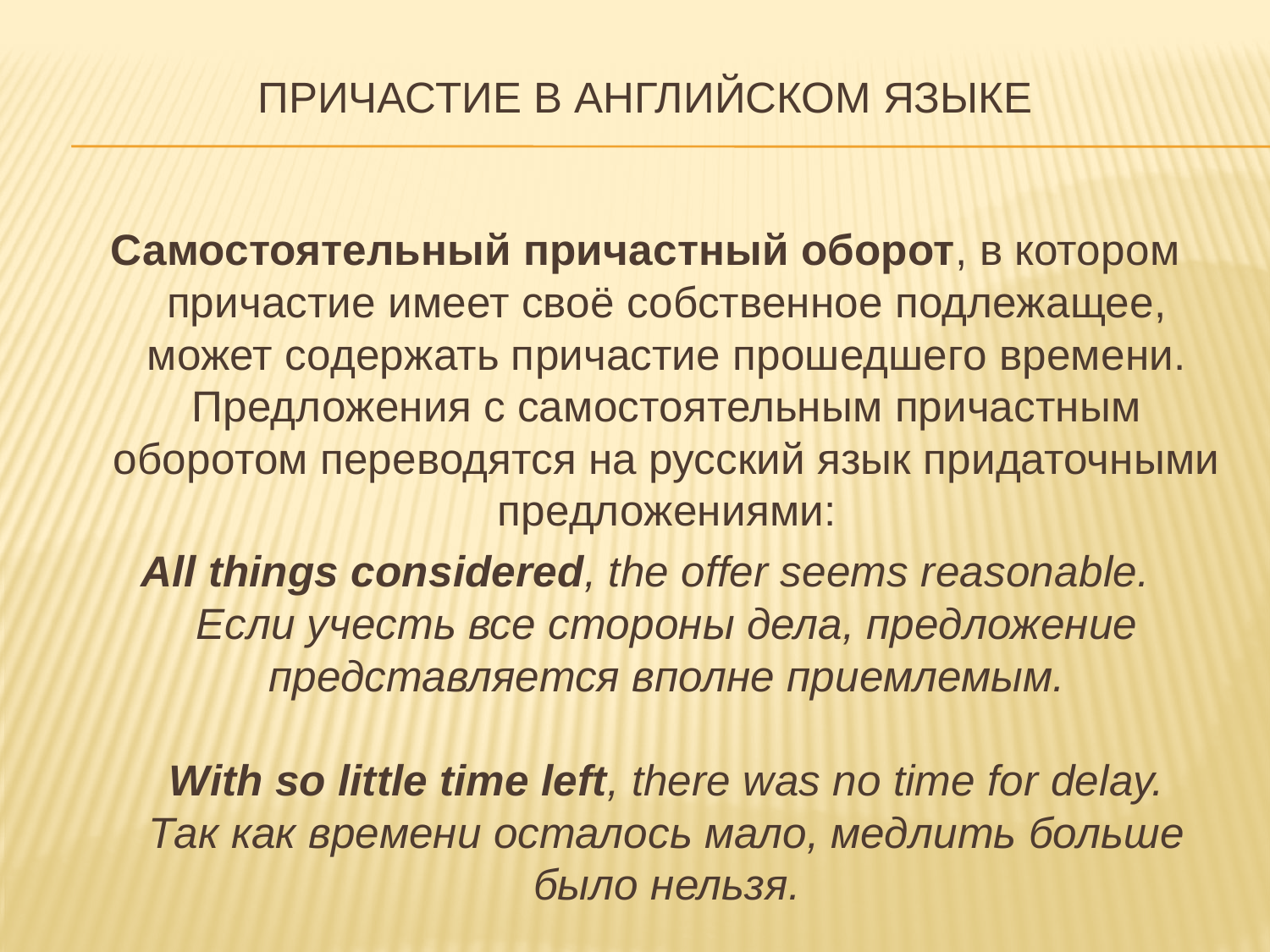

# Причастие в английском языке
Самостоятельный причастный оборот, в котором причастие имеет своё собственное подлежащее, может содержать причастие прошедшего времени. Предложения с самостоятельным причастным оборотом переводятся на русский язык придаточными предложениями:
All things considered, the offer seems reasonable.
Если учесть все стороны дела, предложение представляется вполне приемлемым.
With so little time left, there was no time for delay.
Так как времени осталось мало, медлить больше было нельзя.